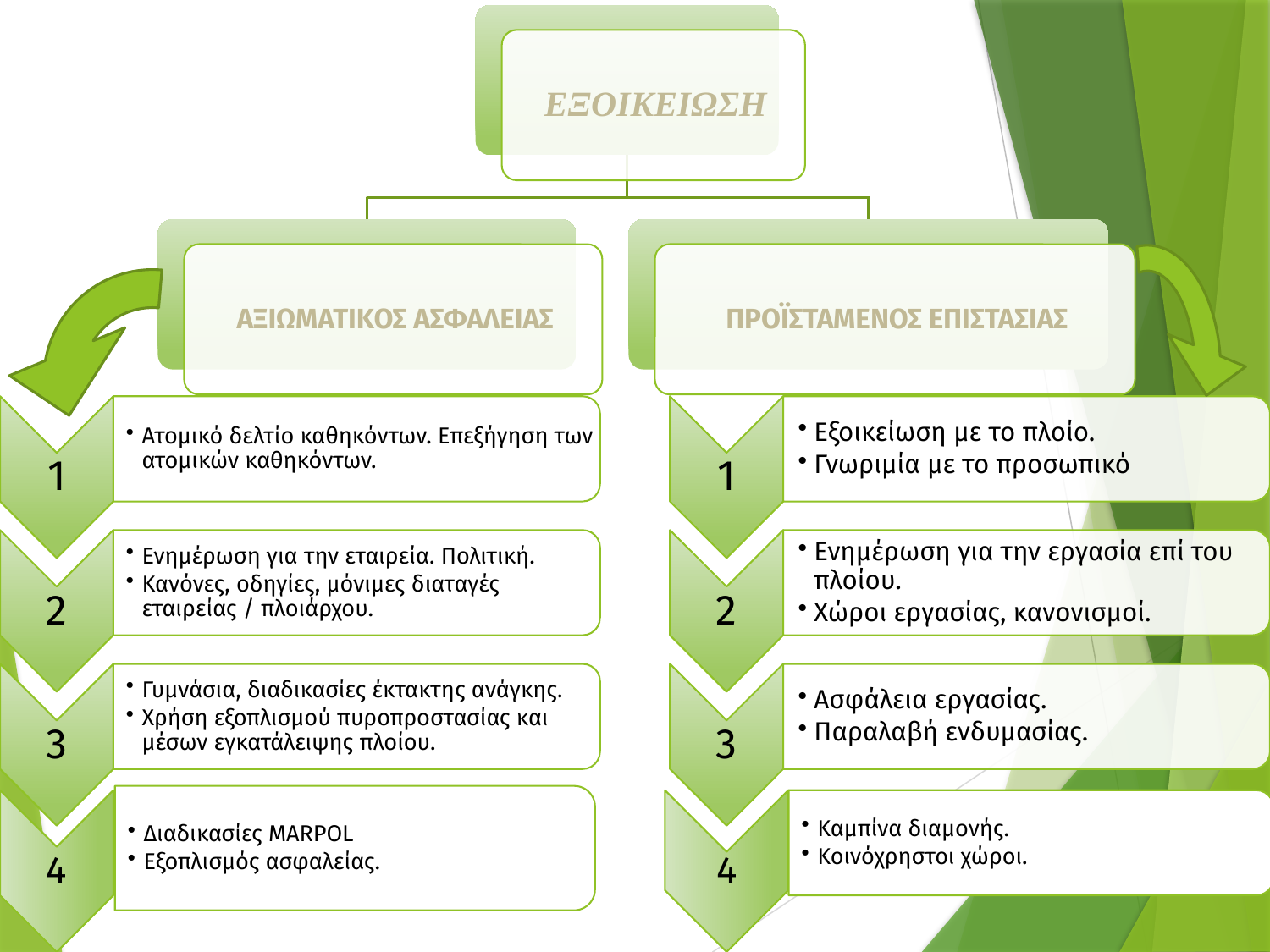

ΕΞΟΙΚΕΙΩΣΗ
ΑΞΙΩΜΑΤΙΚΟΣ ΑΣΦΑΛΕΙΑΣ
ΠΡΟΪΣΤΑΜΕΝΟΣ ΕΠΙΣΤΑΣΙΑΣ

1
Ατομικό δελτίο καθηκόντων. Επεξήγηση των ατομικών καθηκόντων.
2
Ενημέρωση για την εταιρεία. Πολιτική.
Κανόνες, οδηγίες, μόνιμες διαταγές εταιρείας / πλοιάρχου.
3
Γυμνάσια, διαδικασίες έκτακτης ανάγκης.
Χρήση εξοπλισμού πυροπροστασίας και μέσων εγκατάλειψης πλοίου.
1
Εξοικείωση με το πλοίο.
Γνωριμία με το προσωπικό
2
Ενημέρωση για την εργασία επί του πλοίου.
Χώροι εργασίας, κανονισμοί.
3
Ασφάλεια εργασίας.
Παραλαβή ενδυμασίας.

Διαδικασίες MARPOL
Εξοπλισμός ασφαλείας.

Καμπίνα διαμονής.
Κοινόχρηστοι χώροι.

4

4